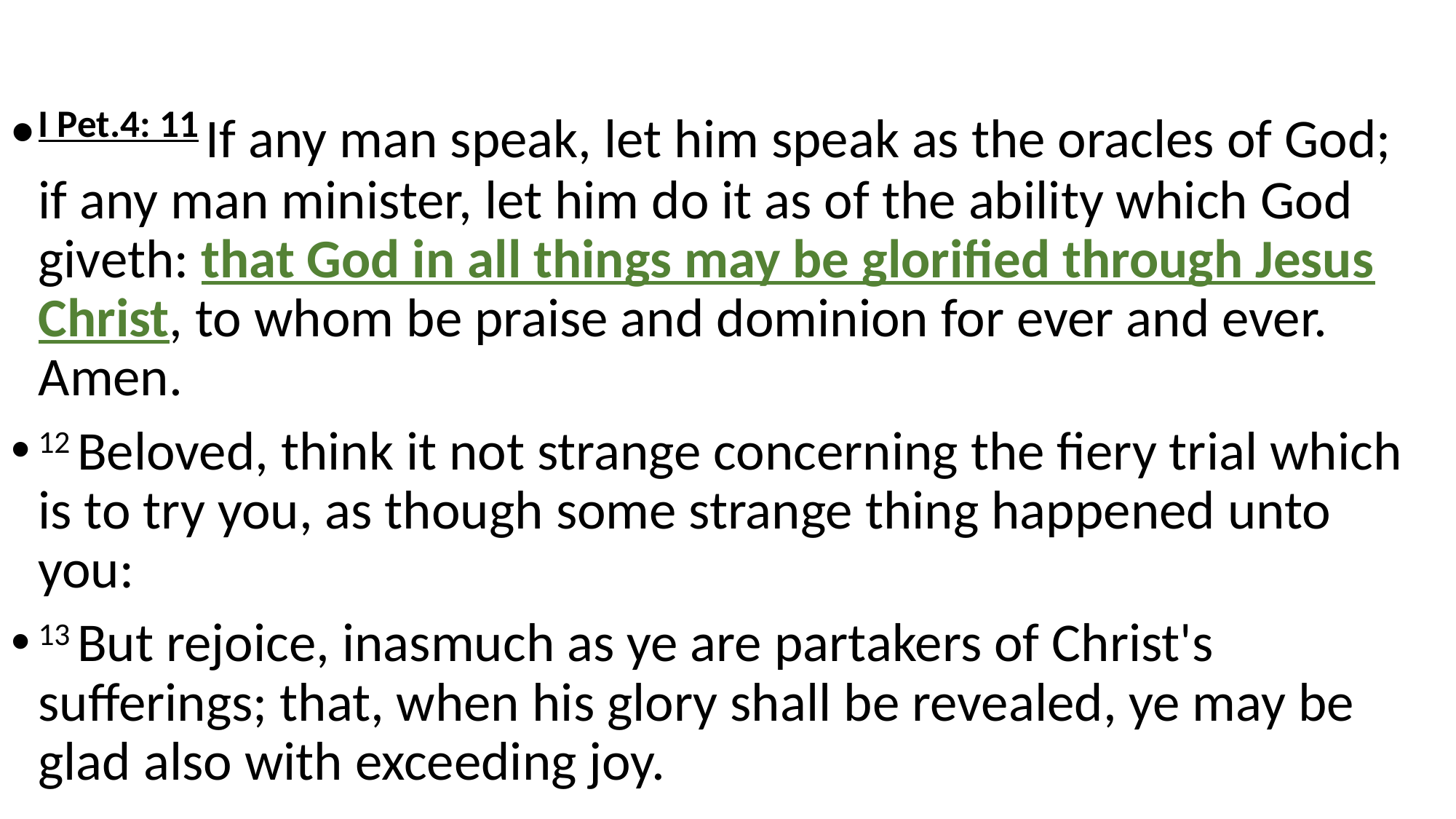

I Pet.4: 11 If any man speak, let him speak as the oracles of God; if any man minister, let him do it as of the ability which God giveth: that God in all things may be glorified through Jesus Christ, to whom be praise and dominion for ever and ever. Amen.
12 Beloved, think it not strange concerning the fiery trial which is to try you, as though some strange thing happened unto you:
13 But rejoice, inasmuch as ye are partakers of Christ's sufferings; that, when his glory shall be revealed, ye may be glad also with exceeding joy.